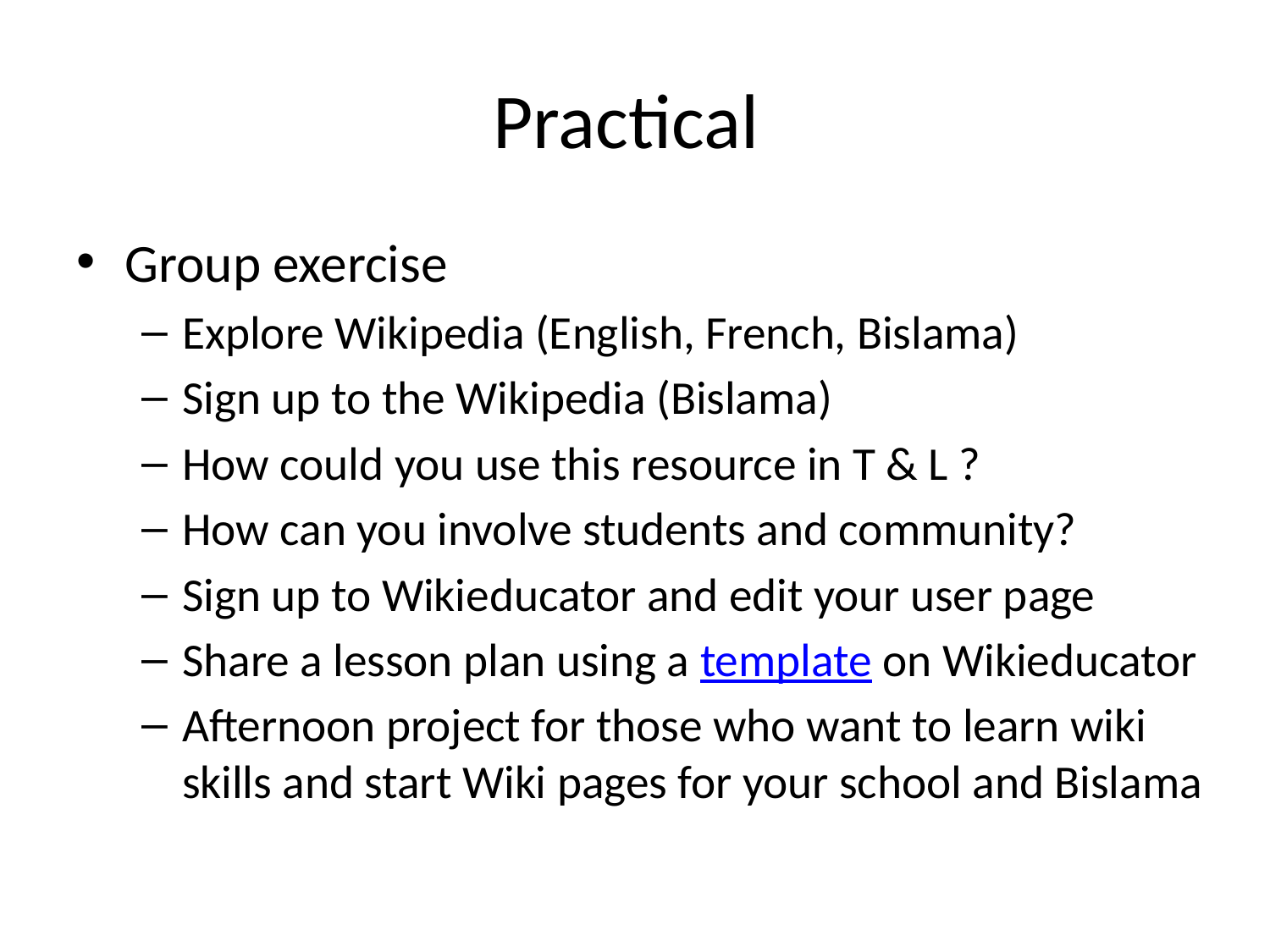

# Practical
Group exercise
Explore Wikipedia (English, French, Bislama)
Sign up to the Wikipedia (Bislama)
How could you use this resource in T & L ?
How can you involve students and community?
Sign up to Wikieducator and edit your user page
Share a lesson plan using a template on Wikieducator
Afternoon project for those who want to learn wiki skills and start Wiki pages for your school and Bislama